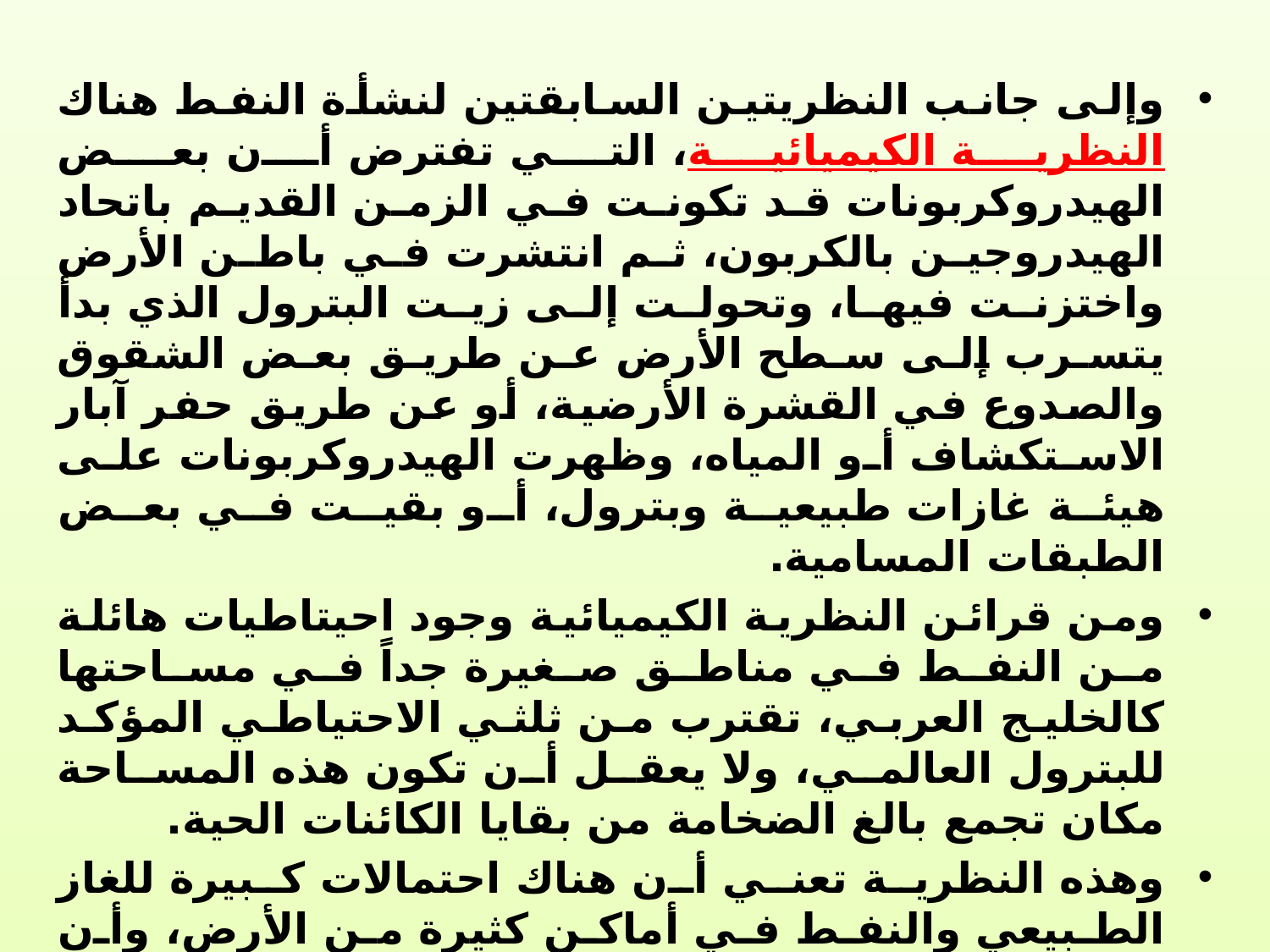

وإلى جانب النظريتين السابقتين لنشأة النفط هناك النظرية الكيميائية، التي تفترض أن بعض الهيدروكربونات قد تكونت في الزمن القديم باتحاد الهيدروجين بالكربون، ثم انتشرت في باطن الأرض واختزنت فيها، وتحولت إلى زيت البترول الذي بدأ يتسرب إلى سطح الأرض عن طريق بعض الشقوق والصدوع في القشرة الأرضية، أو عن طريق حفر آبار الاستكشاف أو المياه، وظهرت الهيدروكربونات على هيئة غازات طبيعية وبترول، أو بقيت في بعض الطبقات المسامية.
ومن قرائن النظرية الكيميائية وجود احيتاطيات هائلة من النفط في مناطق صغيرة جداً في مساحتها كالخليج العربي، تقترب من ثلثي الاحتياطي المؤكد للبترول العالمي، ولا يعقل أن تكون هذه المساحة مكان تجمع بالغ الضخامة من بقايا الكائنات الحية.
وهذه النظرية تعني أن هناك احتمالات كبيرة للغاز الطبيعي والنفط في أماكن كثيرة من الأرض، وأن باطن الأرض يحتوي على مصدر لا ينضب من الهيدروكربونات المكونة للنفط. ويثق بعض العلماء من الولايات المتحدة والسويد وروسيا بصدق هذه النظرية، إذ جرى الحفر على أعماق تناهز خمسة آلاف متر أو أكثر، بل إن عمق بعض الآبار الاستكشافية في روسيا وصل إلى ١٥ كم في الدرع الجرانيتية لشبه جزيرة "كولا" شمال الدائرة القطبية .